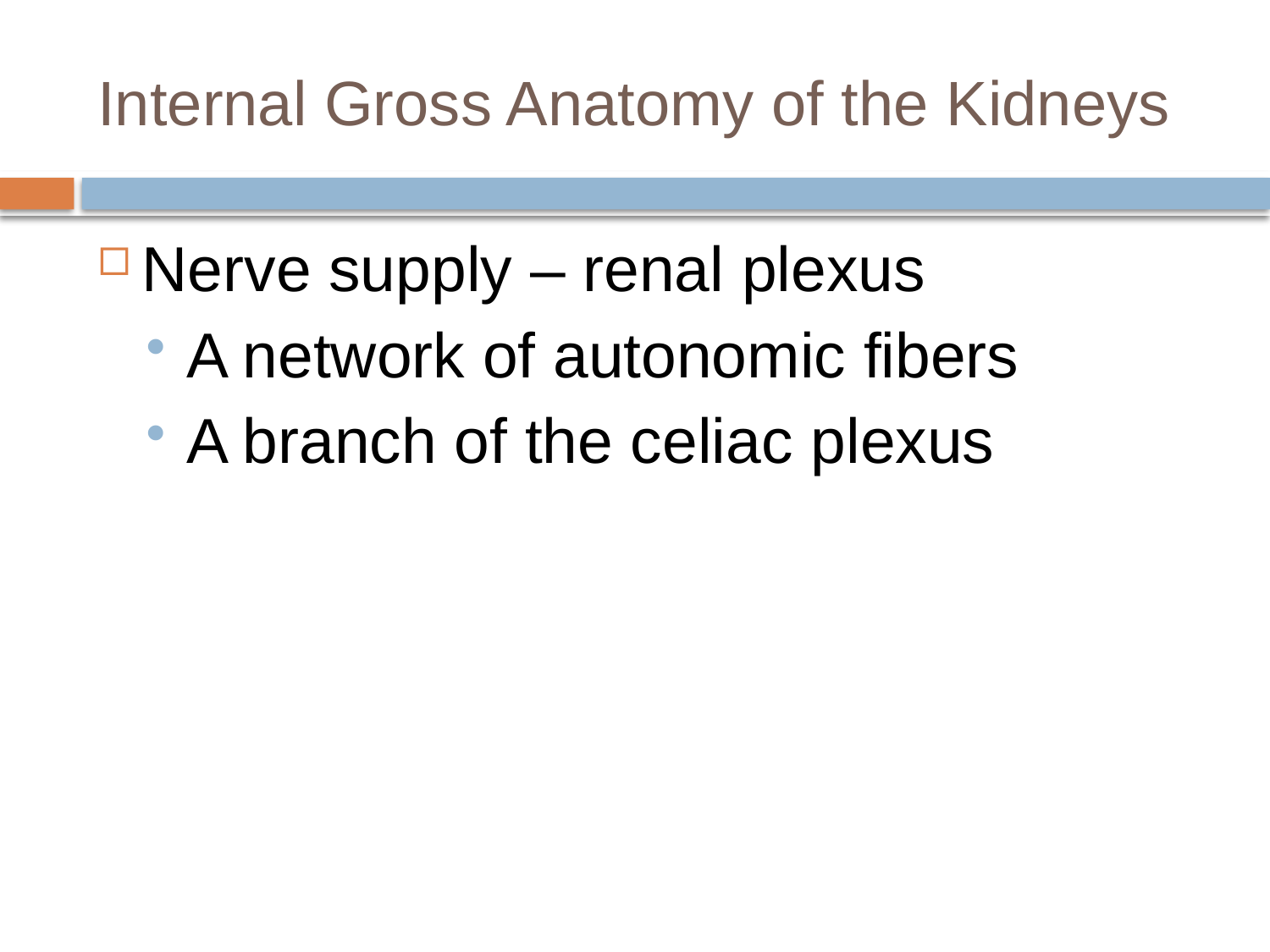

# Internal Gross Anatomy of the Kidneys
Nerve supply – renal plexus
A network of autonomic fibers
A branch of the celiac plexus